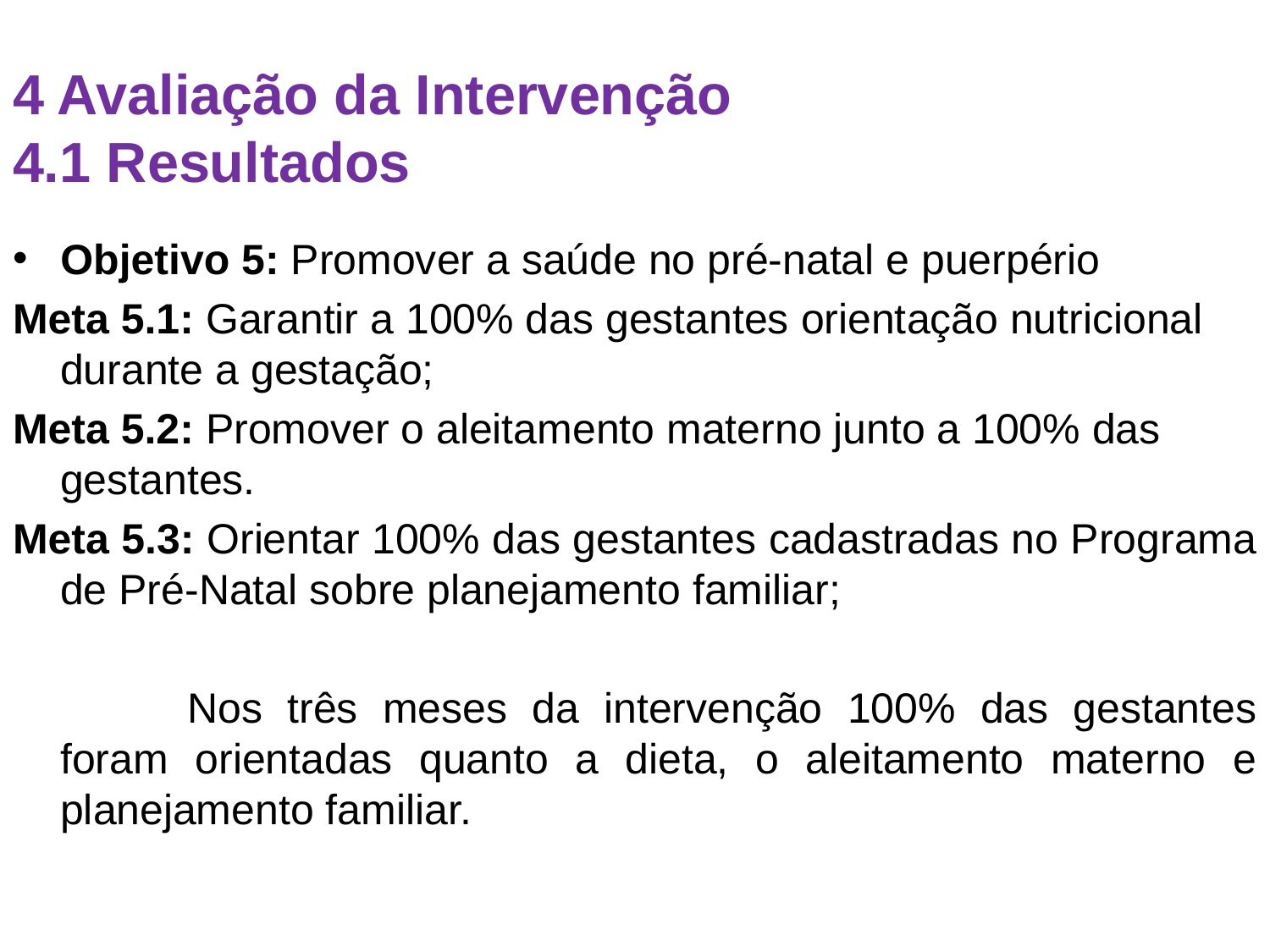

# 4 Avaliação da Intervenção 4.1 Resultados
Objetivo 5: Promover a saúde no pré-natal e puerpério
Meta 5.1: Garantir a 100% das gestantes orientação nutricional durante a gestação;
Meta 5.2: Promover o aleitamento materno junto a 100% das gestantes.
Meta 5.3: Orientar 100% das gestantes cadastradas no Programa de Pré-Natal sobre planejamento familiar;

		Nos três meses da intervenção 100% das gestantes foram orientadas quanto a dieta, o aleitamento materno e planejamento familiar.